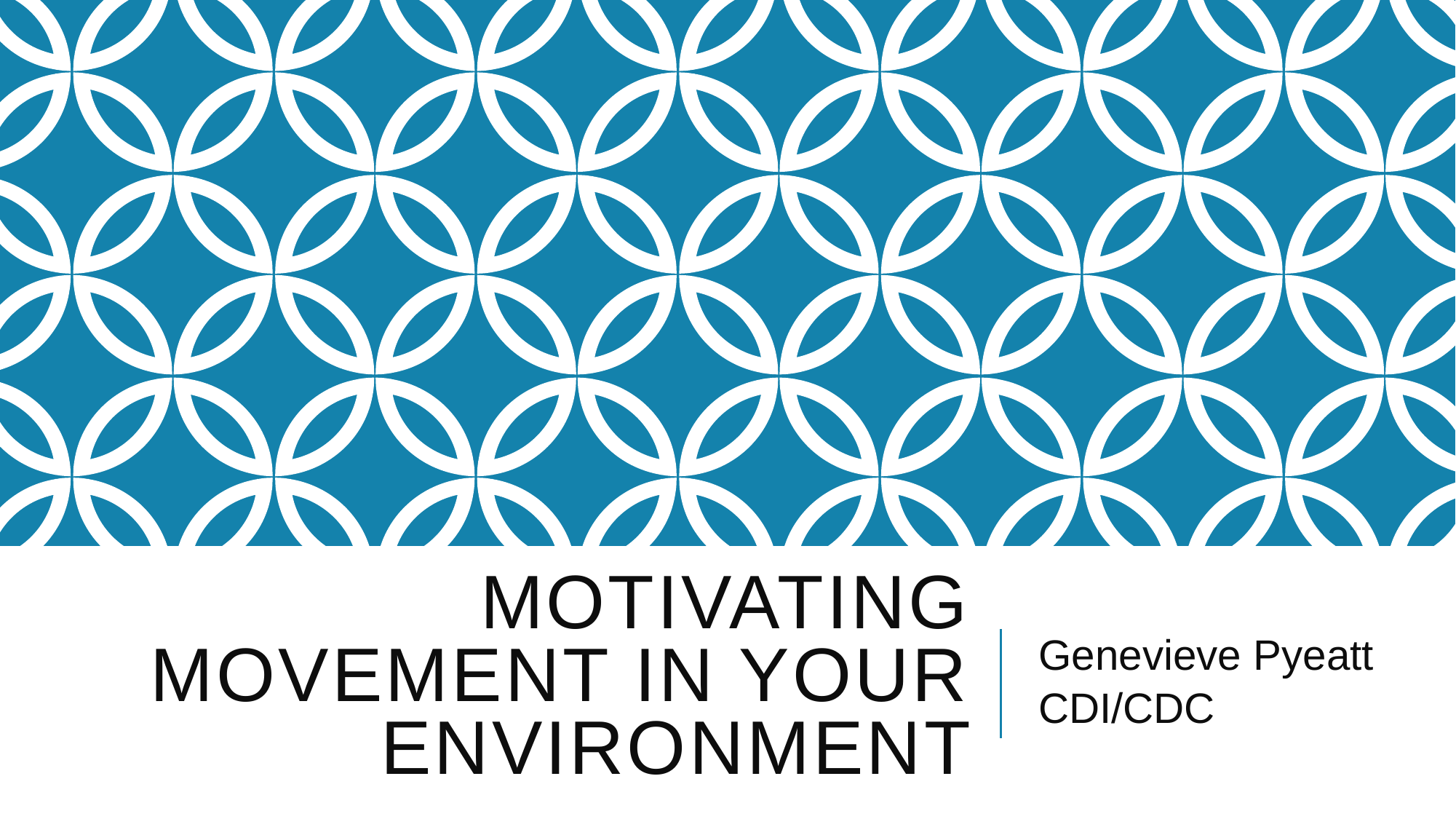

# Motivating Movement in your environment
Genevieve Pyeatt
CDI/CDC